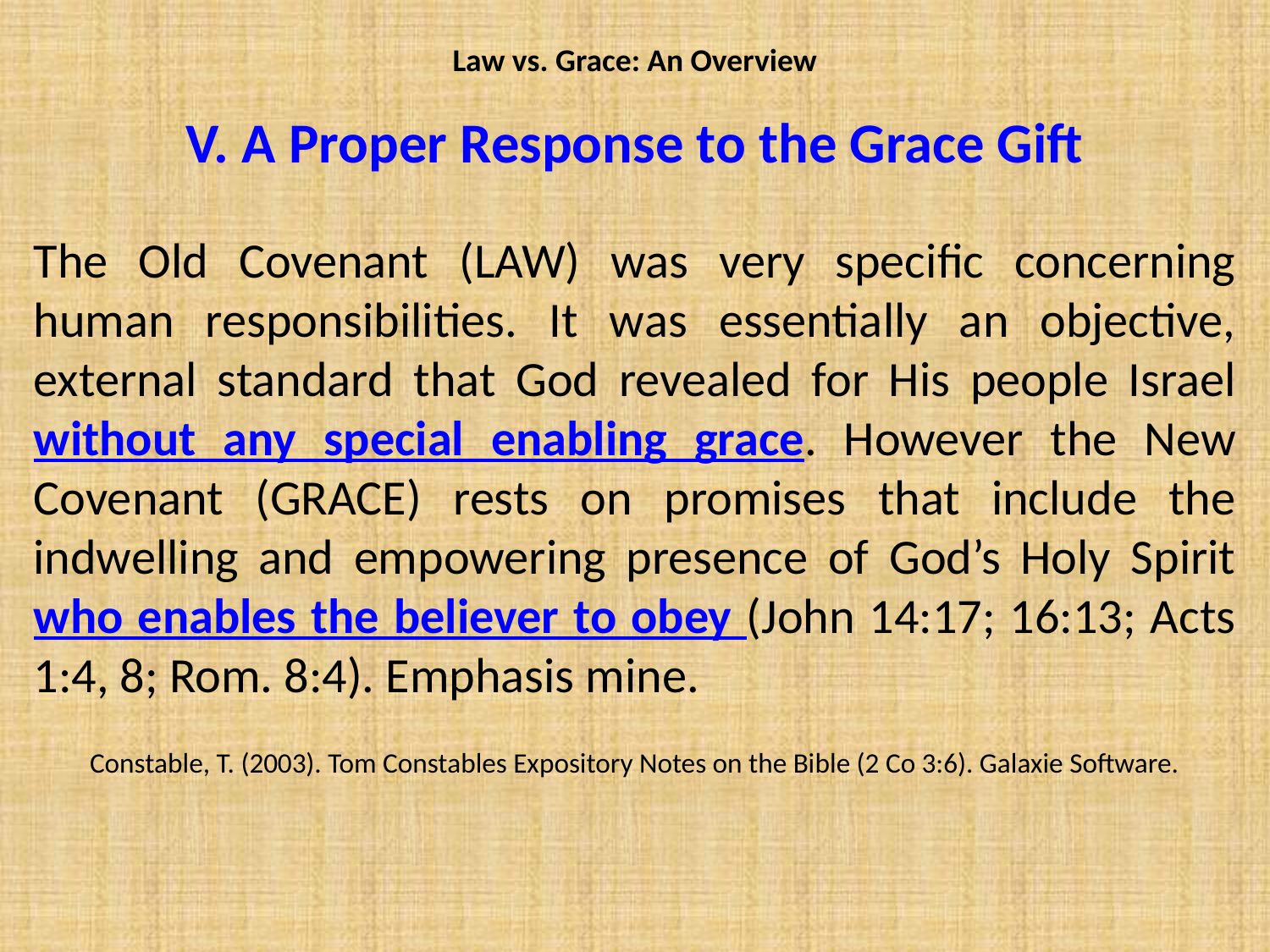

Law vs. Grace: An Overview
# V. A Proper Response to the Grace Gift
The Old Covenant (LAW) was very specific concerning human responsibilities. It was essentially an objective, external standard that God revealed for His people Israel without any special enabling grace. However the New Covenant (GRACE) rests on promises that include the indwelling and empowering presence of God’s Holy Spirit who enables the believer to obey (John 14:17; 16:13; Acts 1:4, 8; Rom. 8:4). Emphasis mine.

Constable, T. (2003). Tom Constables Expository Notes on the Bible (2 Co 3:6). Galaxie Software.